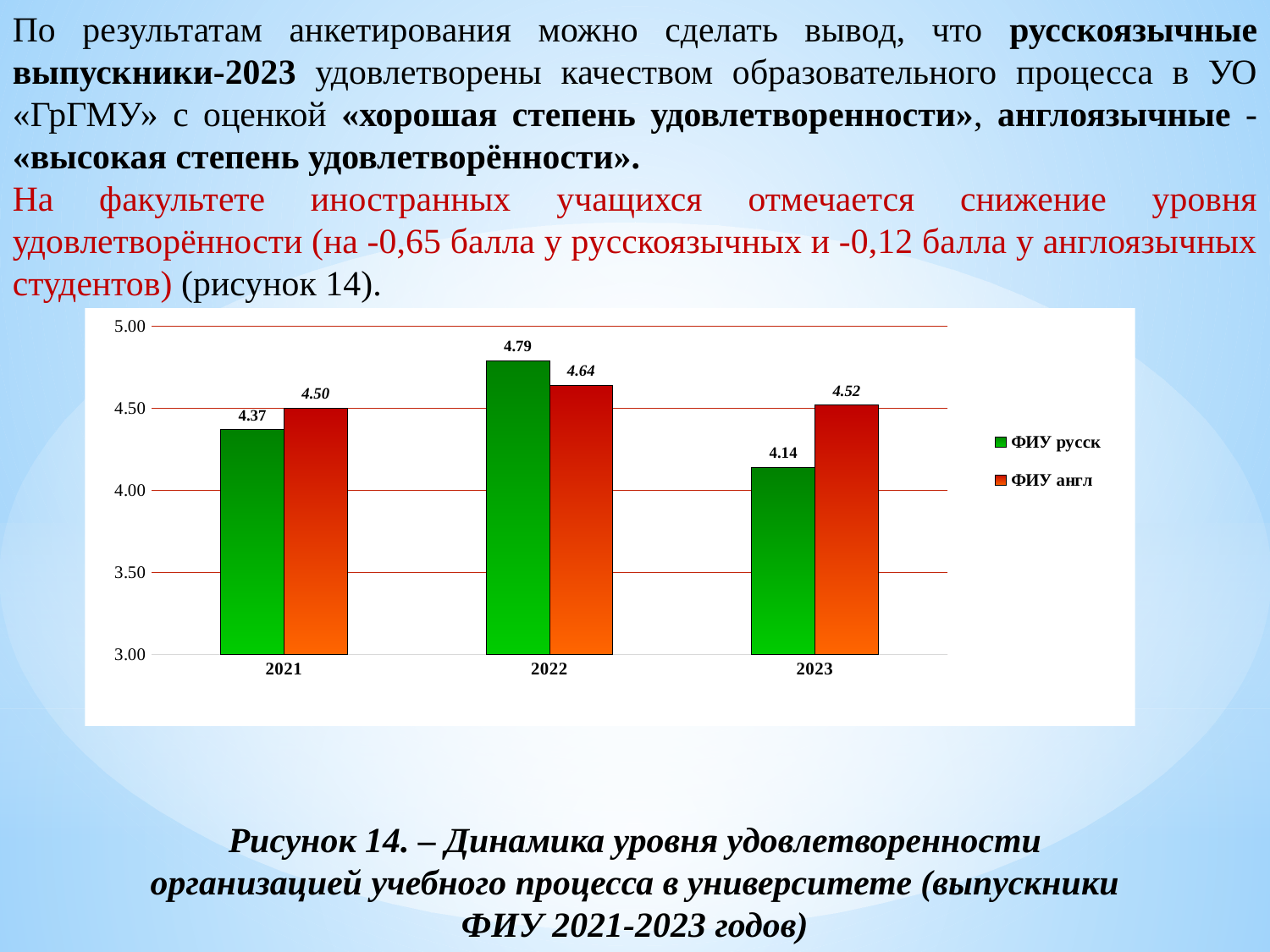

По результатам анкетирования можно сделать вывод, что русскоязычные выпускники-2023 удовлетворены качеством образовательного процесса в УО «ГрГМУ» с оценкой «хорошая степень удовлетворенности», англоязычные - «высокая степень удовлетворённости».
На факультете иностранных учащихся отмечается снижение уровня удовлетворённости (на -0,65 балла у русскоязычных и -0,12 балла у англоязычных студентов) (рисунок 14).

### Chart

| Category | ФИУ русск | ФИУ англ |
|---|---|---|
| 2021 | 4.37 | 4.5 |
| 2022 | 4.79 | 4.64 |
| 2023 | 4.14 | 4.52 |
Рисунок 14. – Динамика уровня удовлетворенности организацией учебного процесса в университете (выпускники ФИУ 2021-2023 годов)